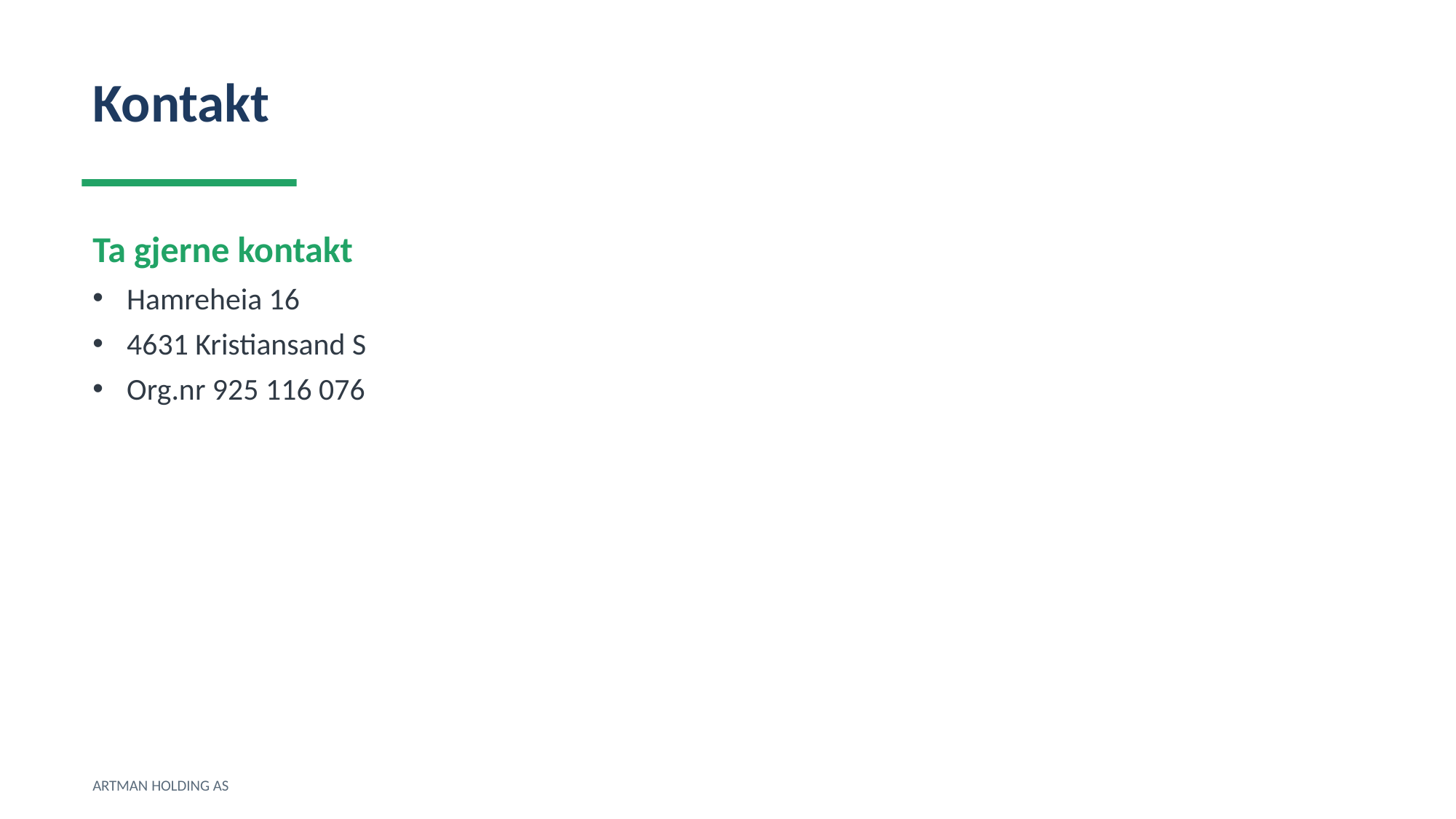

Kontakt

Ta gjerne kontakt
Hamreheia 16
4631 Kristiansand S
Org.nr 925 116 076
ARTMAN HOLDING AS